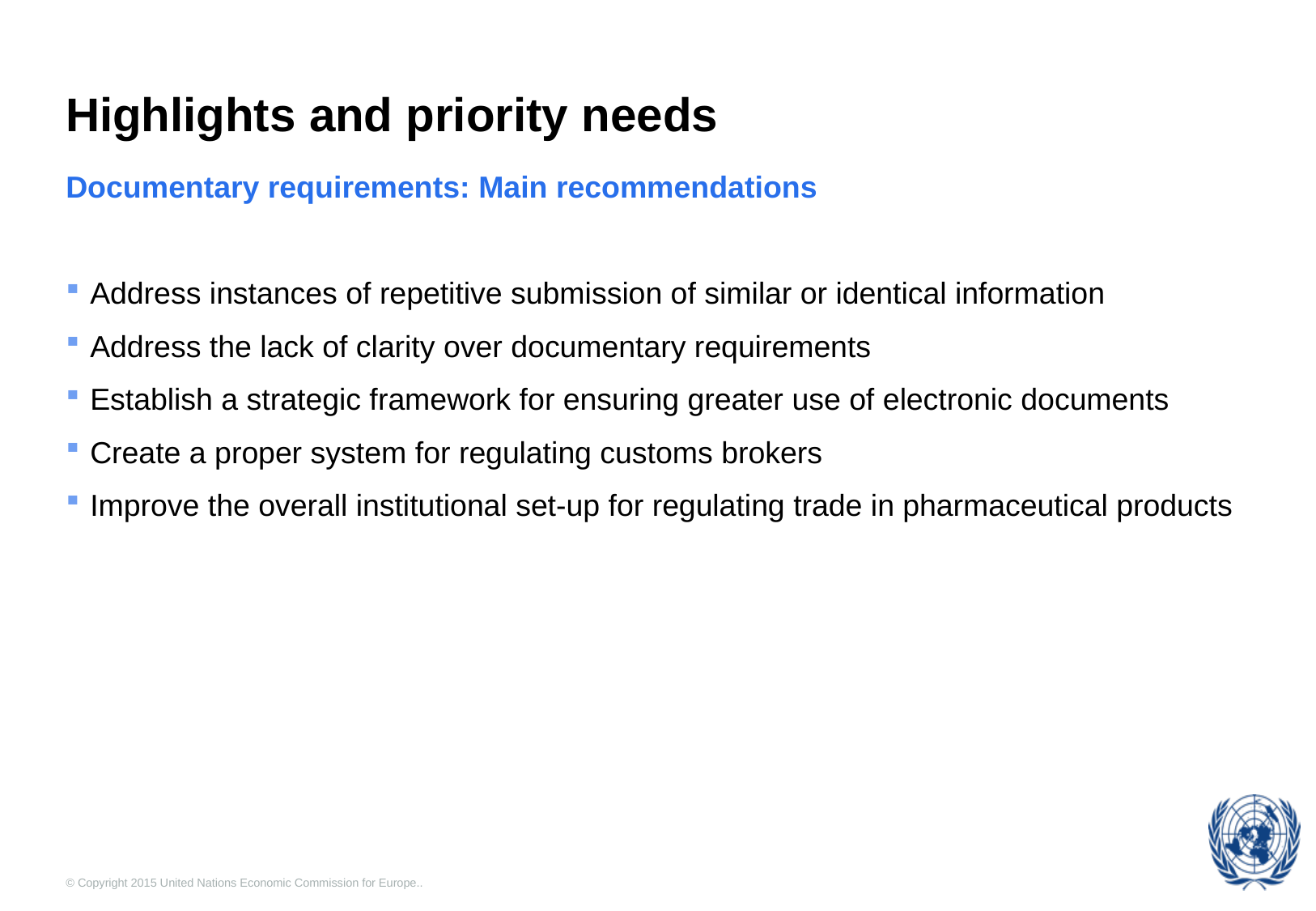

# Highlights and priority needs
Documentary requirements: Main recommendations

Address instances of repetitive submission of similar or identical information
Address the lack of clarity over documentary requirements
Establish a strategic framework for ensuring greater use of electronic documents
Create a proper system for regulating customs brokers
Improve the overall institutional set-up for regulating trade in pharmaceutical products